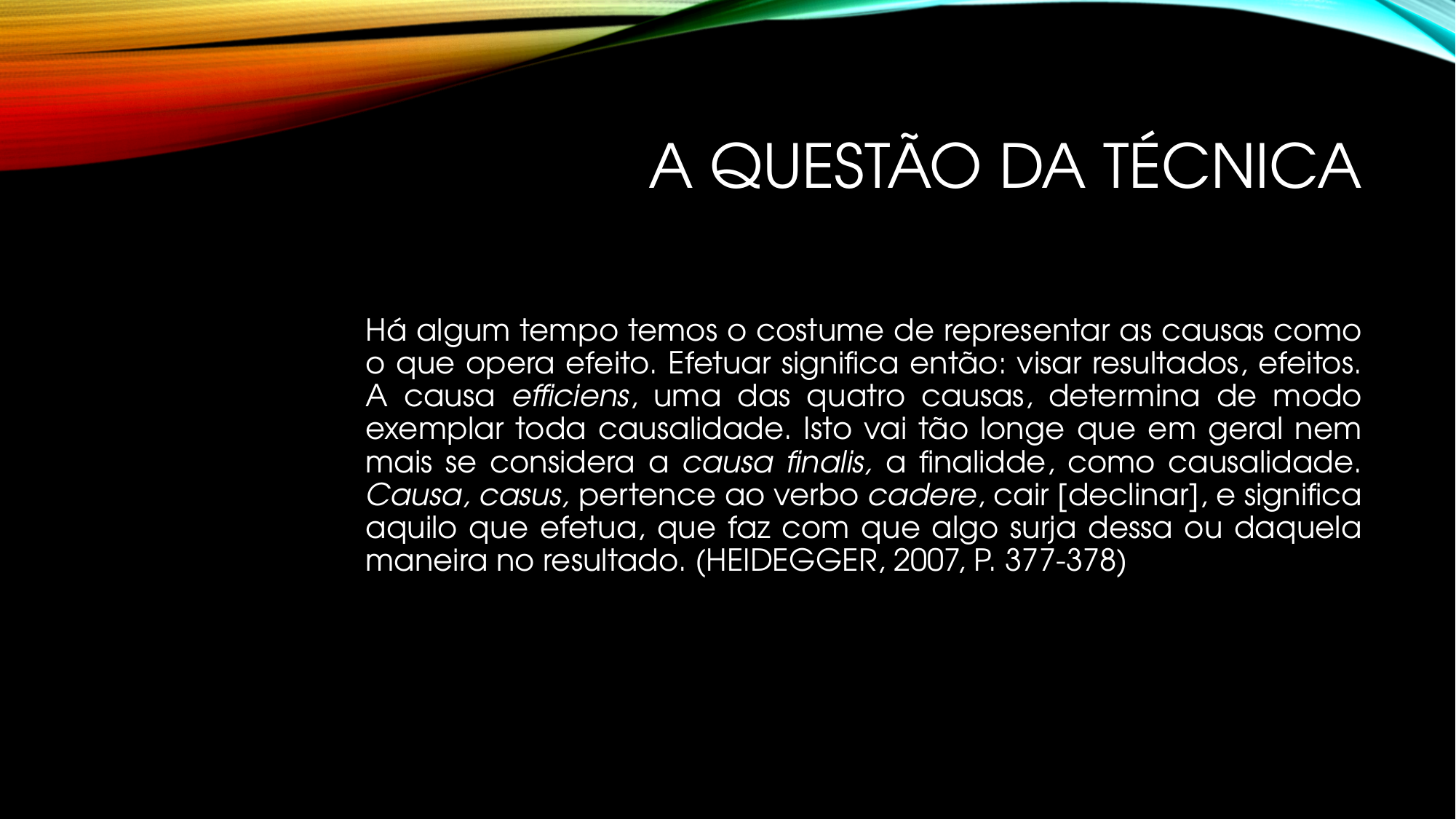

# A questão da técnica

Há algum tempo temos o costume de representar as causas como o que opera efeito. Efetuar significa então: visar resultados, efeitos. A causa efficiens, uma das quatro causas, determina de modo exemplar toda causalidade. Isto vai tão longe que em geral nem mais se considera a causa finalis, a finalidde, como causalidade. Causa, casus, pertence ao verbo cadere, cair [declinar], e significa aquilo que efetua, que faz com que algo surja dessa ou daquela maneira no resultado. (HEIDEGGER, 2007, P. 377-378)